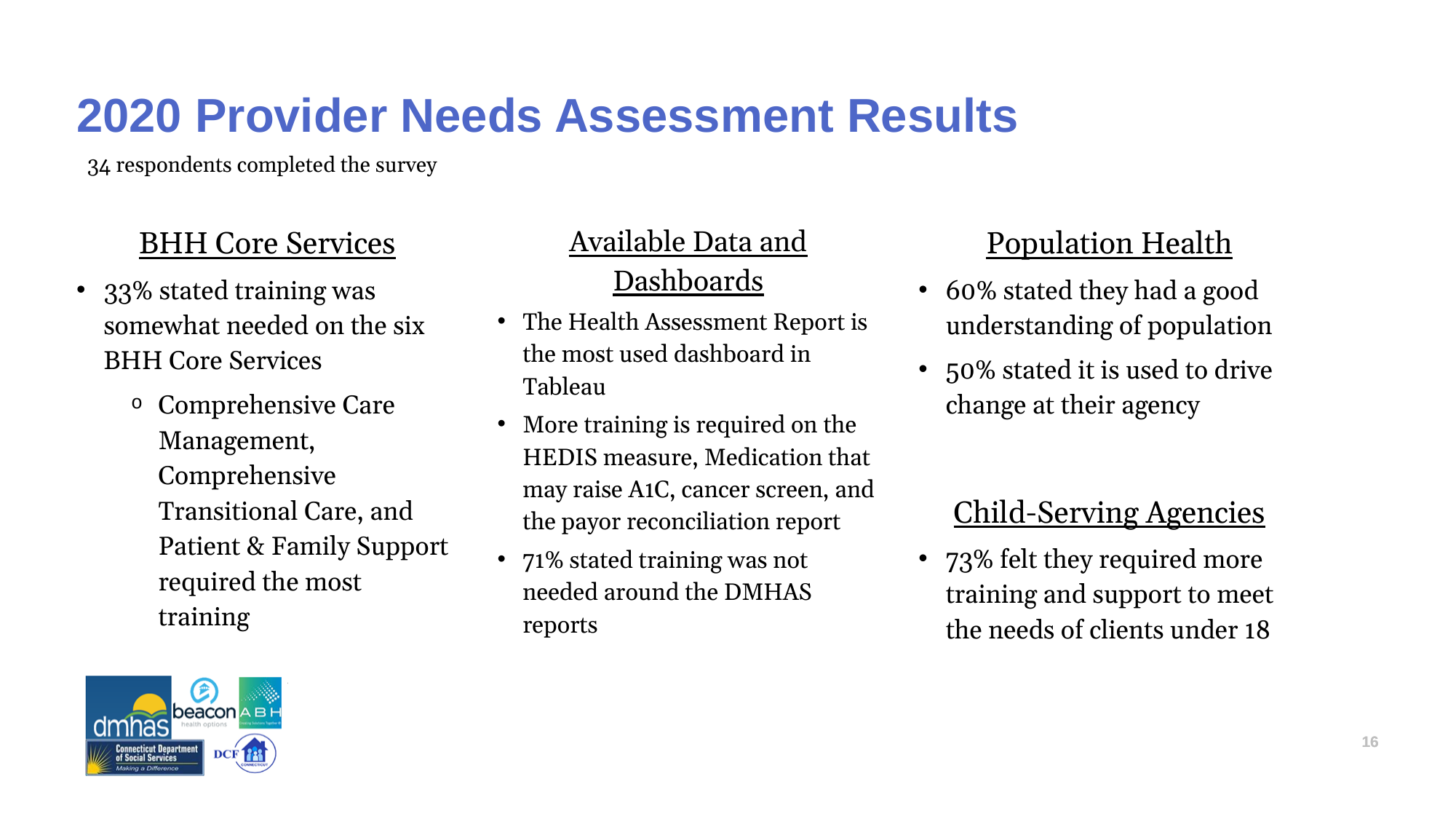

# 2020 Provider Needs Assessment Results
34 respondents completed the survey
Population Health
60% stated they had a good understanding of population
50% stated it is used to drive change at their agency

Child-Serving Agencies
73% felt they required more training and support to meet the needs of clients under 18
BHH Core Services
33% stated training was somewhat needed on the six BHH Core Services
Comprehensive Care Management, Comprehensive Transitional Care, and Patient & Family Support required the most training
Available Data and Dashboards
The Health Assessment Report is the most used dashboard in Tableau
More training is required on the HEDIS measure, Medication that may raise A1C, cancer screen, and the payor reconciliation report
71% stated training was not needed around the DMHAS reports